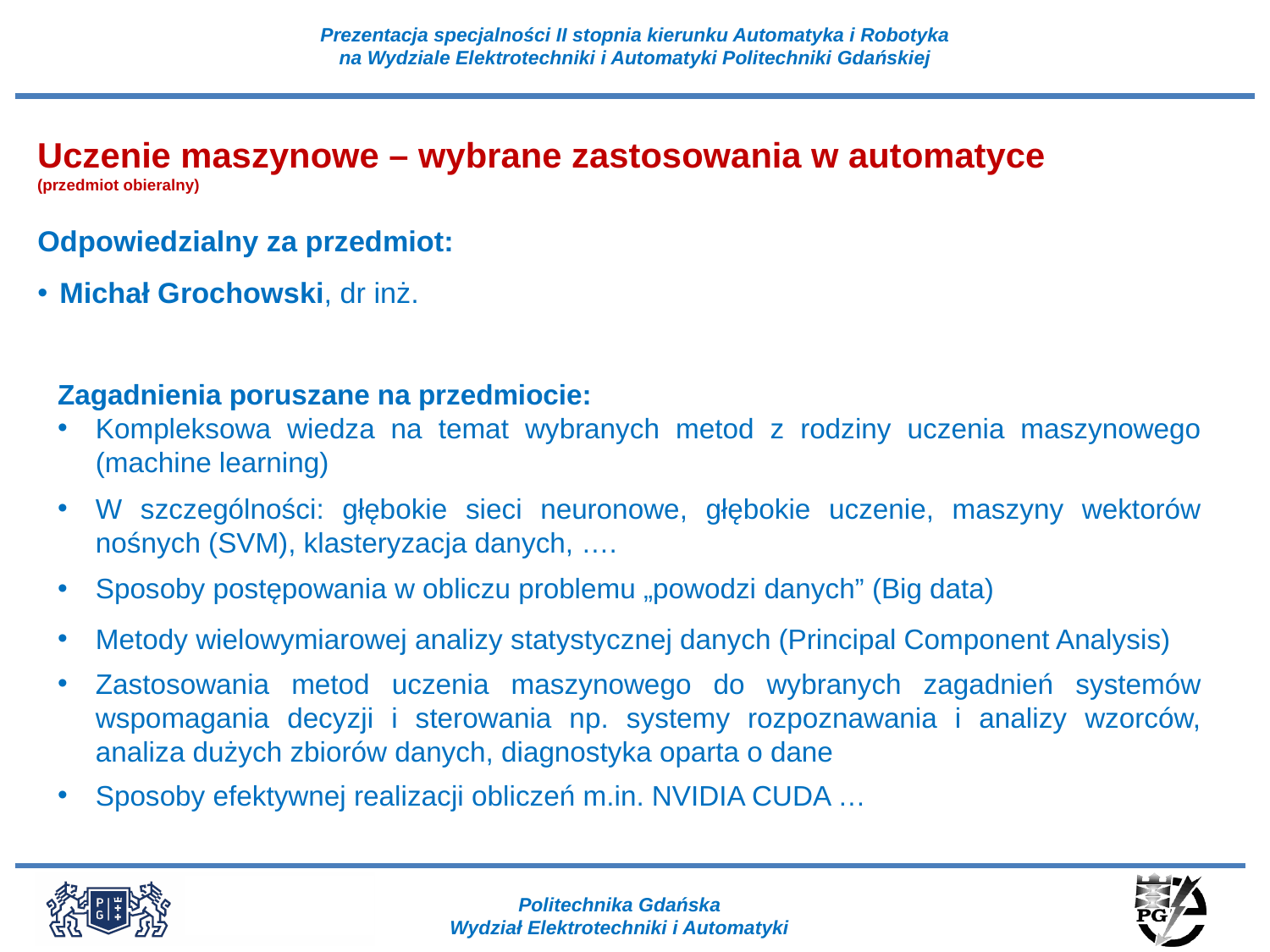

Uczenie maszynowe – wybrane zastosowania w automatyce
(przedmiot obieralny)
Odpowiedzialny za przedmiot:
Michał Grochowski, dr inż.
Zagadnienia poruszane na przedmiocie:
Kompleksowa wiedza na temat wybranych metod z rodziny uczenia maszynowego (machine learning)

W szczególności: głębokie sieci neuronowe, głębokie uczenie, maszyny wektorów nośnych (SVM), klasteryzacja danych, ….

Sposoby postępowania w obliczu problemu „powodzi danych” (Big data)

Metody wielowymiarowej analizy statystycznej danych (Principal Component Analysis)

Zastosowania metod uczenia maszynowego do wybranych zagadnień systemów wspomagania decyzji i sterowania np. systemy rozpoznawania i analizy wzorców, analiza dużych zbiorów danych, diagnostyka oparta o dane

Sposoby efektywnej realizacji obliczeń m.in. NVIDIA CUDA …